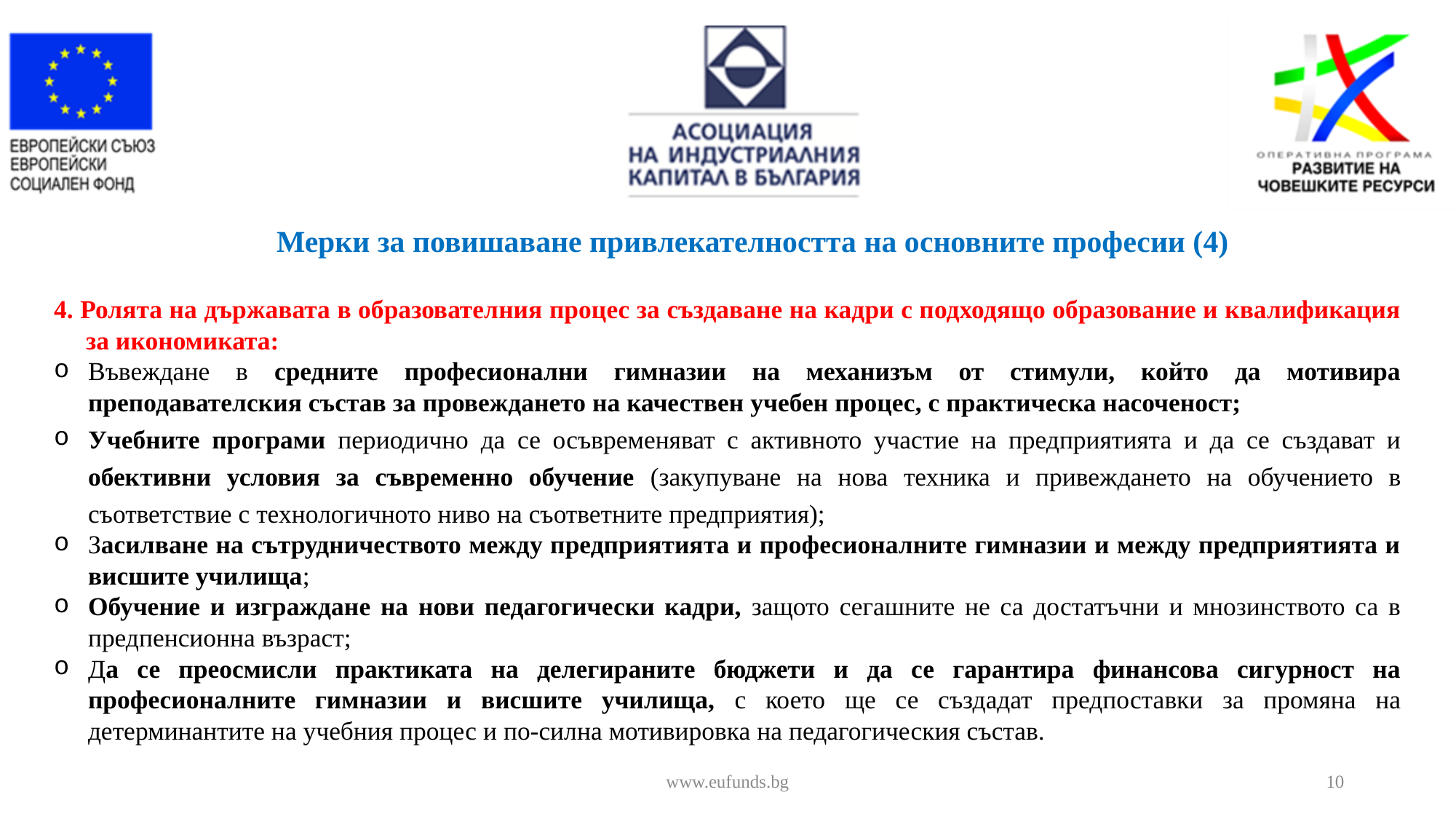

Мерки за повишаване привлекателността на основните професии (4)
4. Ролята на държавата в образователния процес за създаване на кадри с подходящо образование и квалификация за икономиката:
Въвеждане в средните професионални гимназии на механизъм от стимули, който да мотивира преподавателския състав за провеждането на качествен учебен процес, с практическа насоченост;
Учебните програми периодично да се осъвременяват с активното участие на предприятията и да се създават и обективни условия за съвременно обучение (закупуване на нова техника и привеждането на обучението в съответствие с технологичното ниво на съответните предприятия);
Засилване на сътрудничеството между предприятията и професионалните гимназии и между предприятията и висшите училища;
Обучение и изграждане на нови педагогически кадри, защото сегашните не са достатъчни и мнозинството са в предпенсионна възраст;
Да се преосмисли практиката на делегираните бюджети и да се гарантира финансова сигурност на професионалните гимназии и висшите училища, с което ще се създадат предпоставки за промяна на детерминантите на учебния процес и по-силна мотивировка на педагогическия състав.
www.eufunds.bg
10